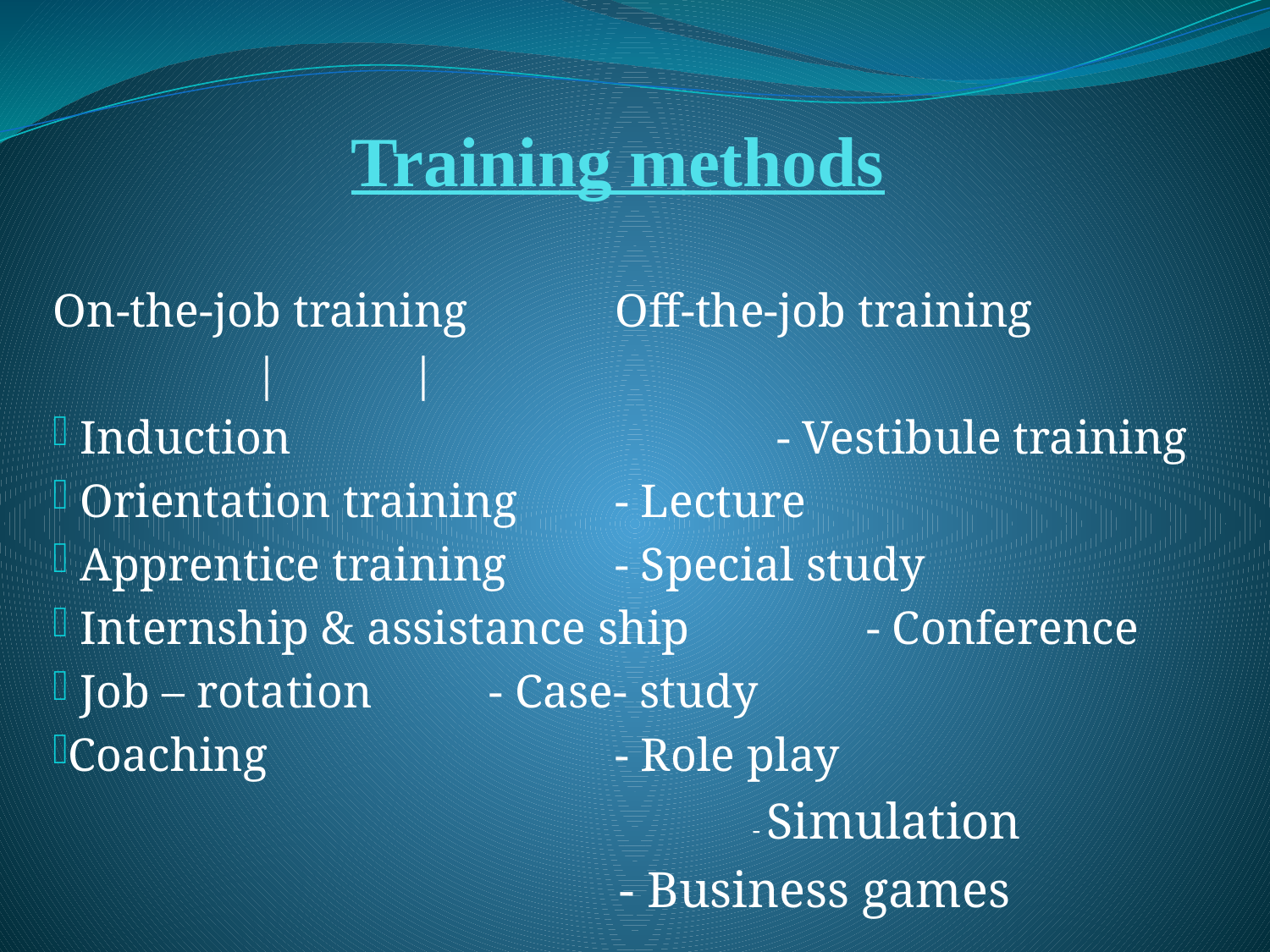

# Training methods

On-the-job training  		     Off-the-job training
                 |					         |
 Induction                                         - Vestibule training
 Orientation training		     - Lecture
 Apprentice training		     - Special study
 Internship & assistance ship 	     - Conference
 Job – rotation			     - Case- study
Coaching                       		     - Role play
                               - Simulation
	     - Business games